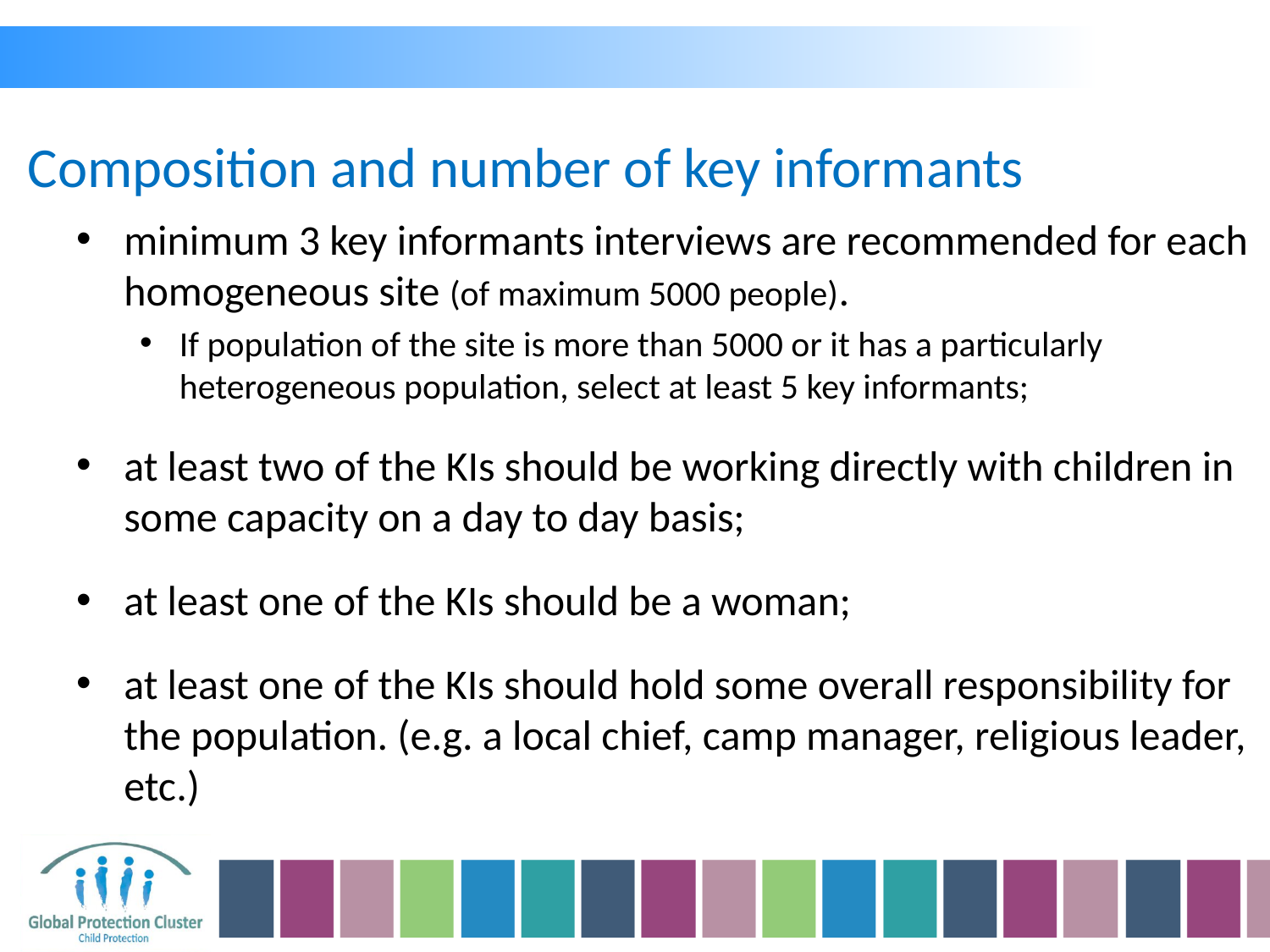

Composition and number of key informants
minimum 3 key informants interviews are recommended for each homogeneous site (of maximum 5000 people).
If population of the site is more than 5000 or it has a particularly heterogeneous population, select at least 5 key informants;

at least two of the KIs should be working directly with children in some capacity on a day to day basis;

at least one of the KIs should be a woman;

at least one of the KIs should hold some overall responsibility for the population. (e.g. a local chief, camp manager, religious leader, etc.)